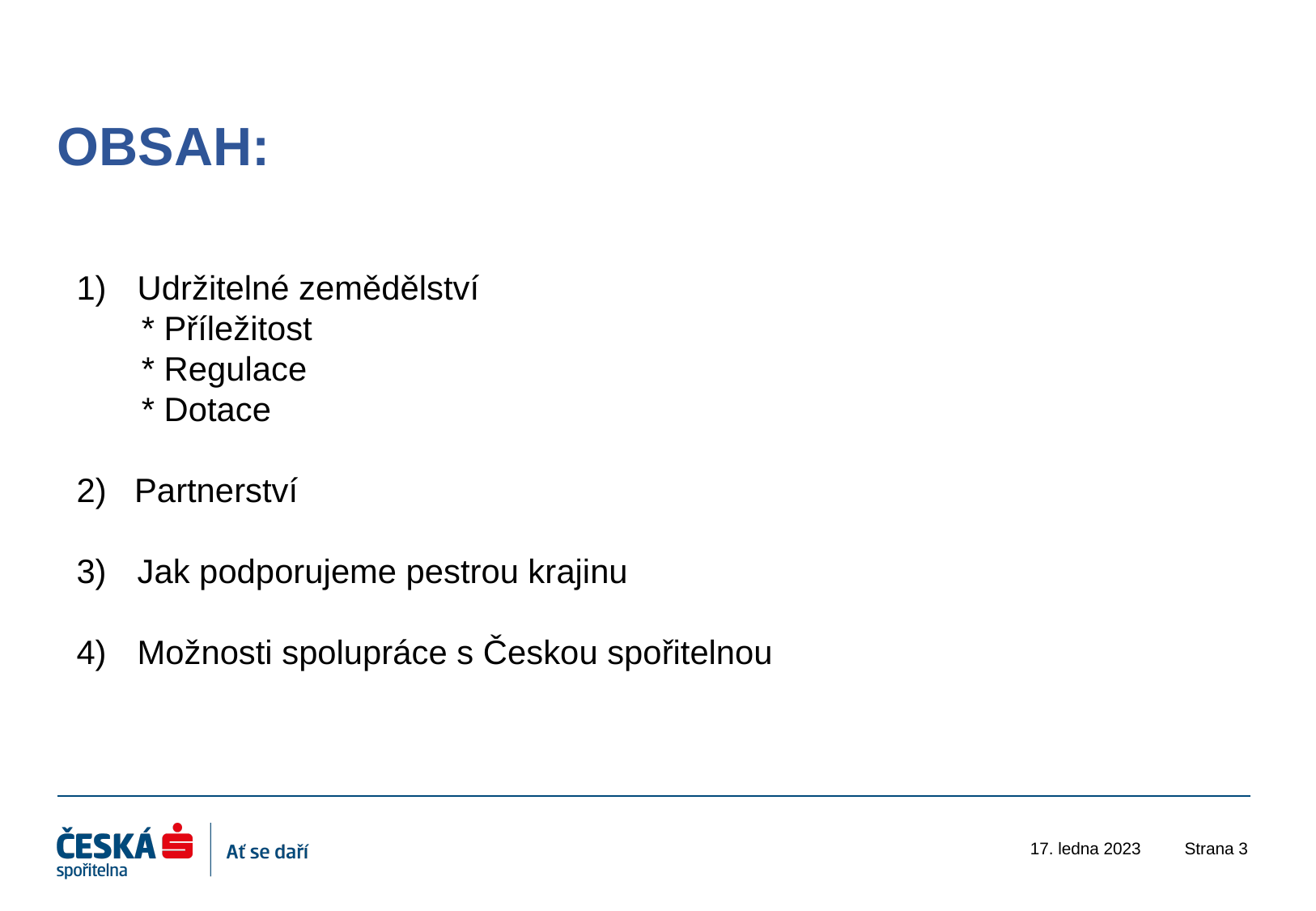

# Obsah:

Udržitelné zemědělství
       * Příležitost
       * Regulace
       * Dotace

2)   Partnerství

Jak podporujeme pestrou krajinu

Možnosti spolupráce s Českou spořitelnou

17. ledna 2023
Strana 3